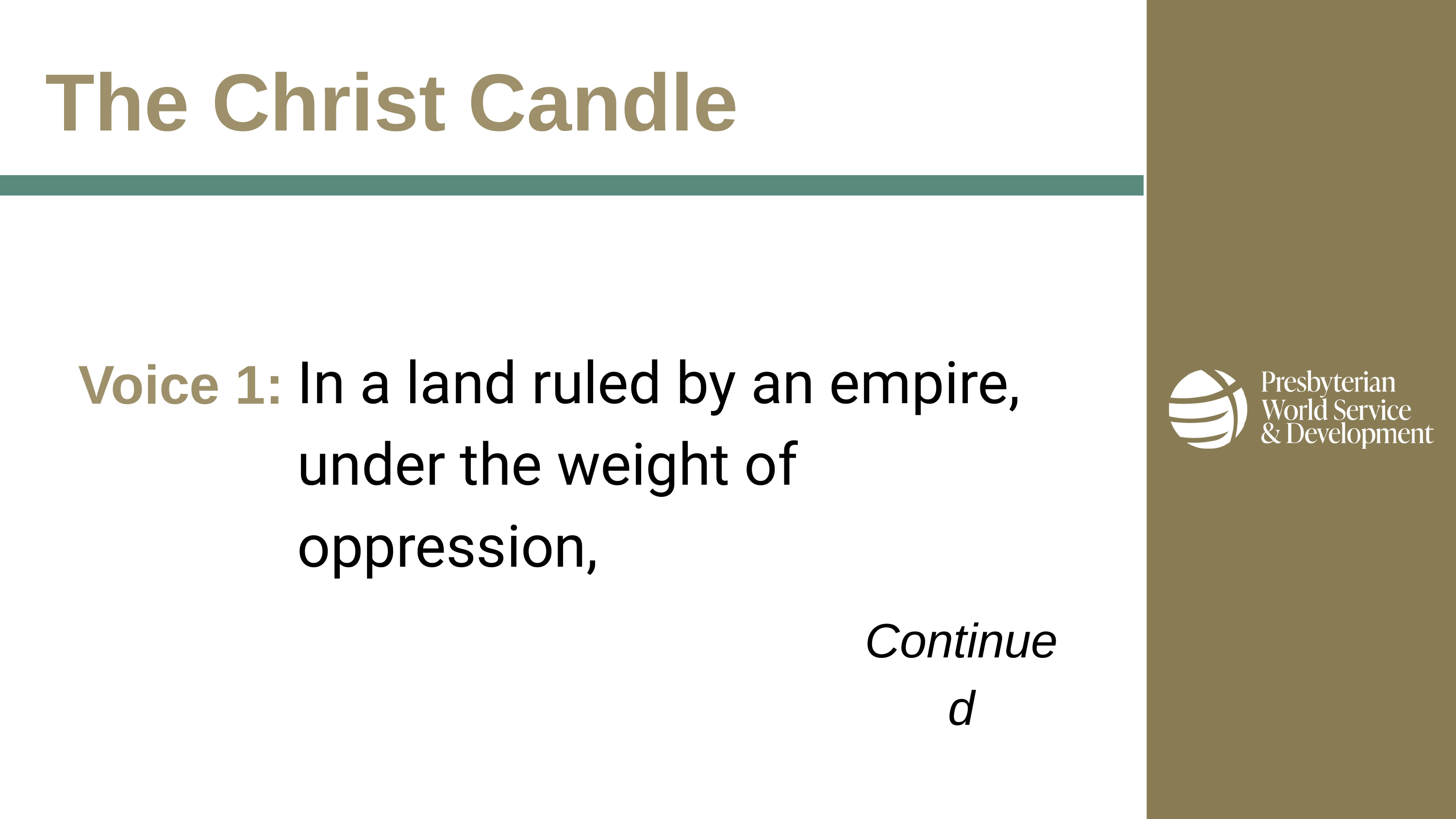

The Christ Candle

Voice 1:
In a land ruled by an empire, under the weight of oppression,
Continued